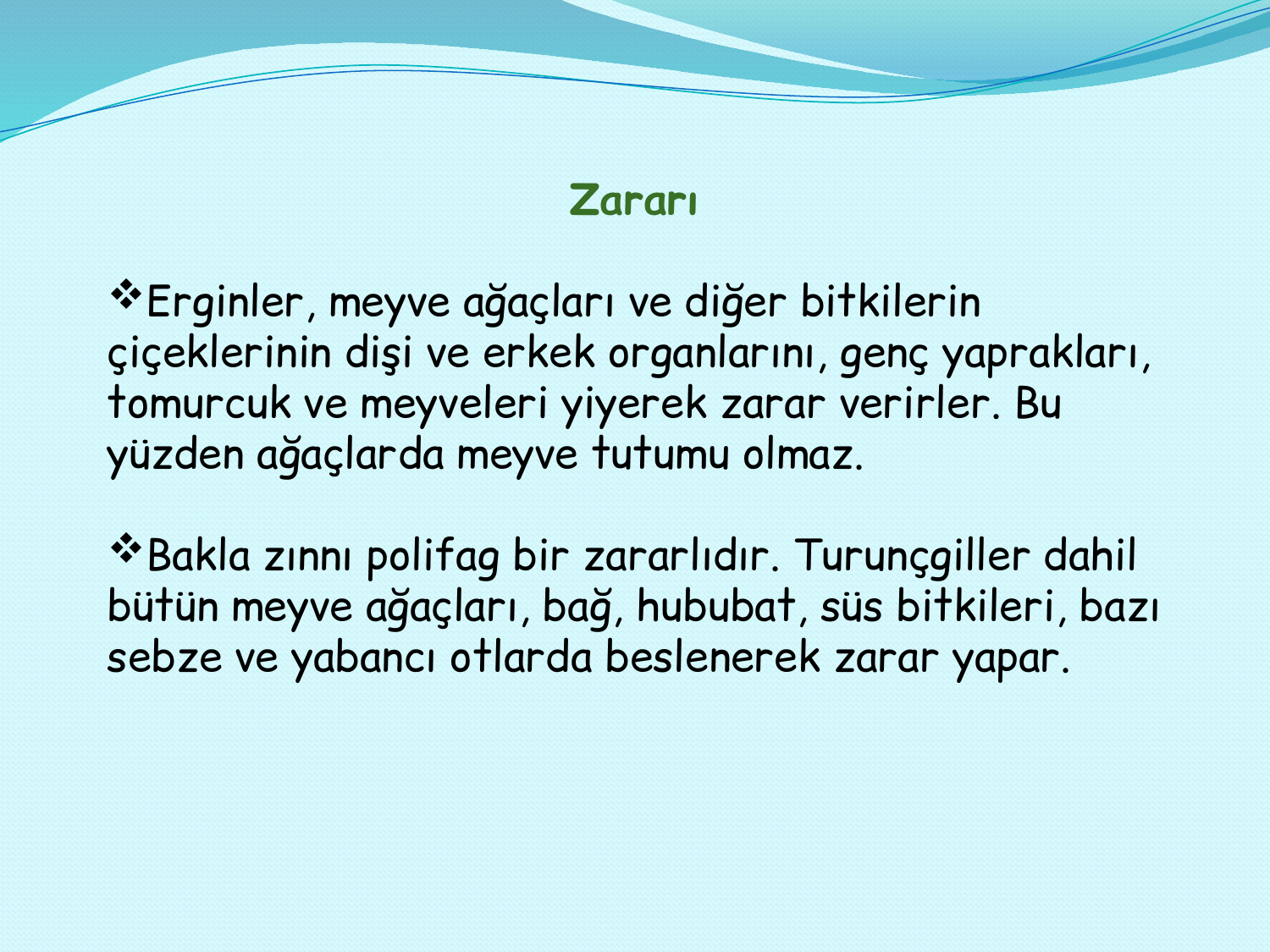

Zararı

Erginler, meyve ağaçları ve diğer bitkilerin çiçeklerinin dişi ve erkek organlarını, genç yaprakları, tomurcuk ve meyveleri yiyerek zarar verirler. Bu yüzden ağaçlarda meyve tutumu olmaz.

Bakla zınnı polifag bir zararlıdır. Turunçgiller dahil bütün meyve ağaçları, bağ, hububat, süs bitkileri, bazı sebze ve yabancı otlarda beslenerek zarar yapar.